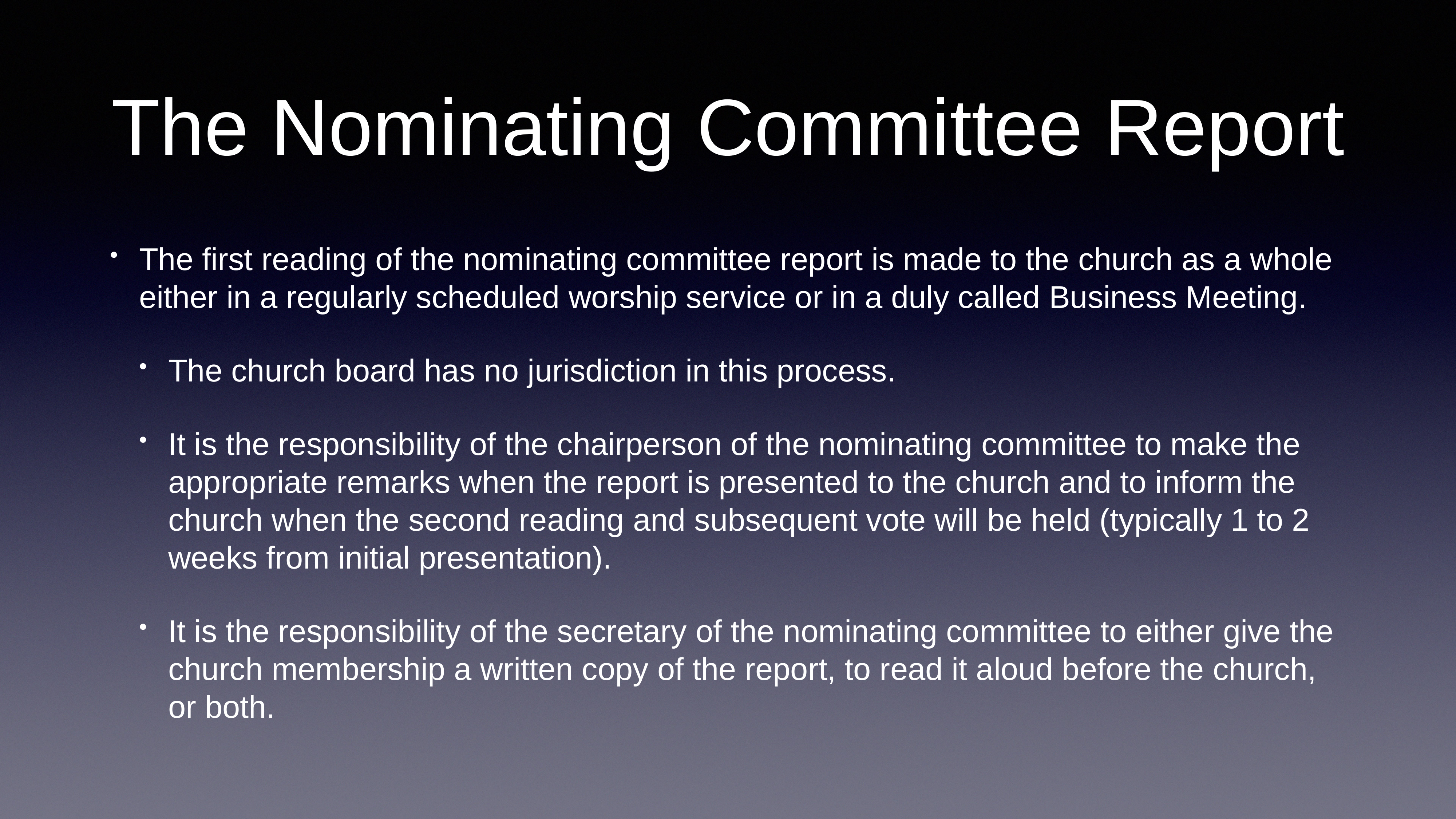

# The Nominating Committee Report
The first reading of the nominating committee report is made to the church as a whole either in a regularly scheduled worship service or in a duly called Business Meeting.
The church board has no jurisdiction in this process.
It is the responsibility of the chairperson of the nominating committee to make the appropriate remarks when the report is presented to the church and to inform the church when the second reading and subsequent vote will be held (typically 1 to 2 weeks from initial presentation).
It is the responsibility of the secretary of the nominating committee to either give the church membership a written copy of the report, to read it aloud before the church, or both.